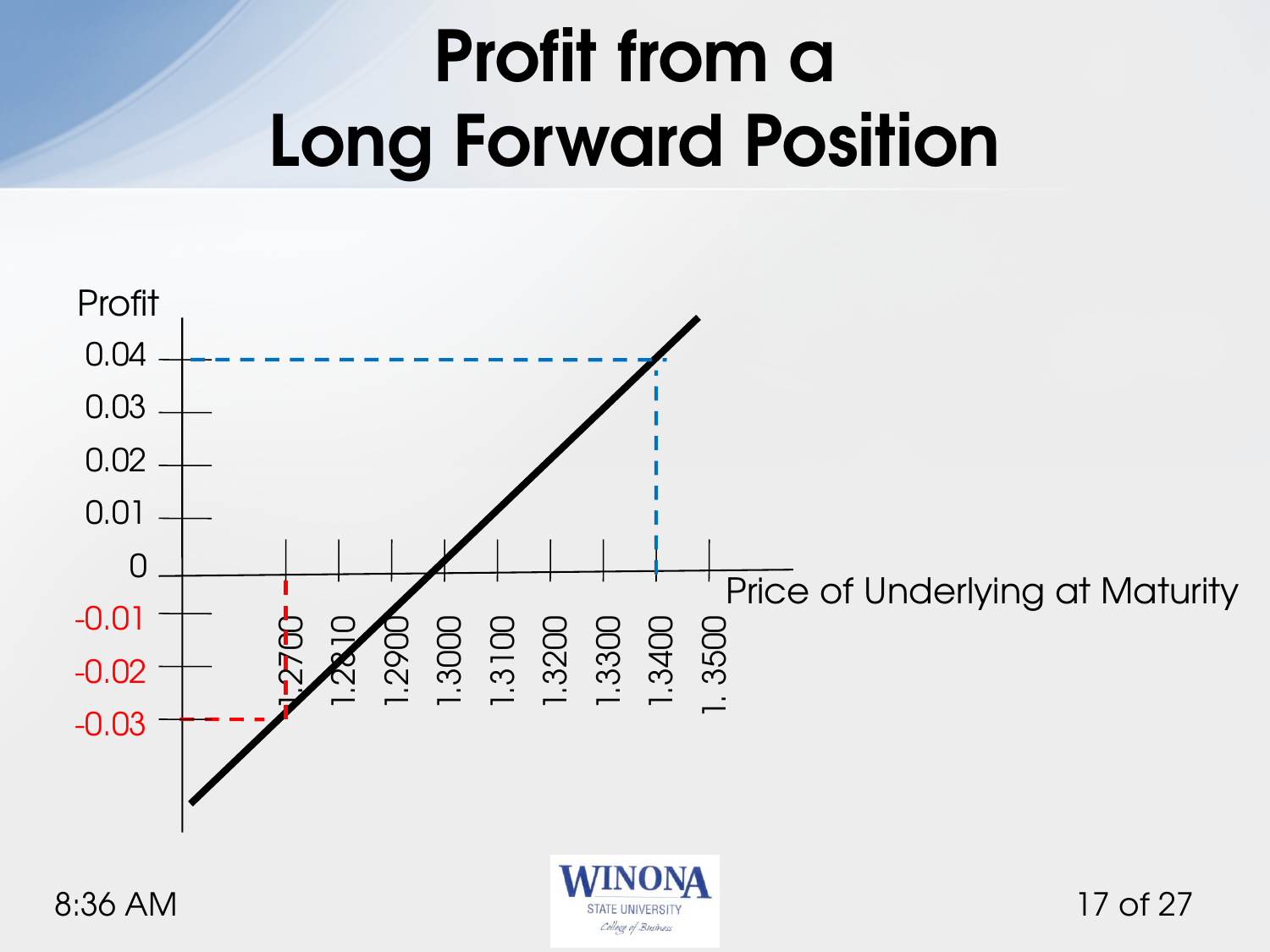

# Profit from a Long Forward Position
Profit

    Price of Underlying at Maturity

0.04
0.03
0.02
0.01
0
-0.01
-0.02
1.2700
1.2810
1.2900
1.3000
1.3100
1.3200
1.3300
1.3400
1. 3500
-0.03